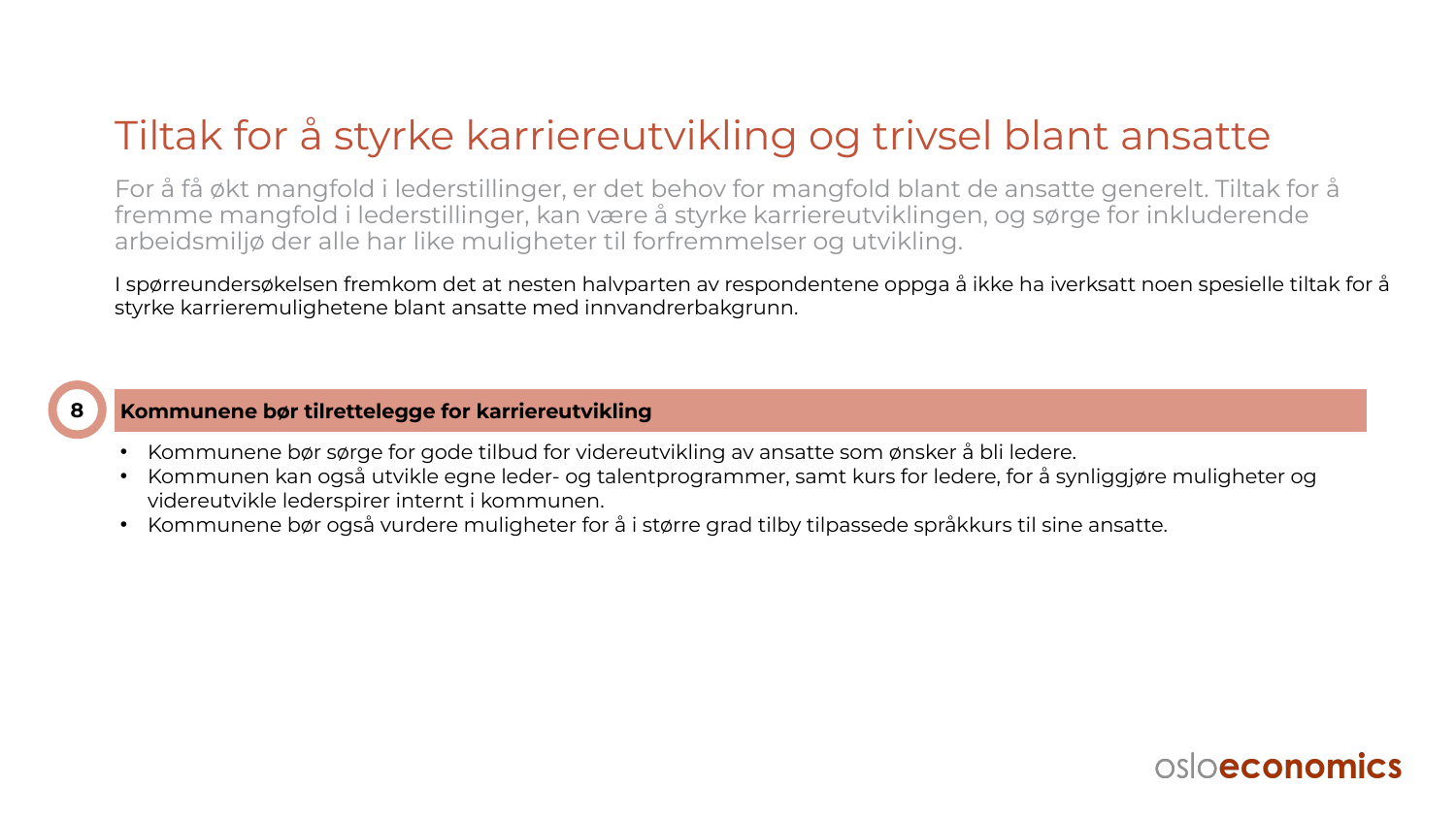

# Tiltak for å styrke karriereutvikling og trivsel blant ansatte
For å få økt mangfold i lederstillinger, er det behov for mangfold blant de ansatte generelt. Tiltak for å fremme mangfold i lederstillinger, kan være å styrke karriereutviklingen, og sørge for inkluderende arbeidsmiljø der alle har like muligheter til forfremmelser og utvikling.
I spørreundersøkelsen fremkom det at nesten halvparten av respondentene oppga å ikke ha iverksatt noen spesielle tiltak for å styrke karrieremulighetene blant ansatte med innvandrerbakgrunn.

8
Kommunene bør tilrettelegge for karriereutvikling
Kommunene bør sørge for gode tilbud for videreutvikling av ansatte som ønsker å bli ledere.
Kommunen kan også utvikle egne leder- og talentprogrammer, samt kurs for ledere, for å synliggjøre muligheter og videreutvikle lederspirer internt i kommunen.
Kommunene bør også vurdere muligheter for å i større grad tilby tilpassede språkkurs til sine ansatte.